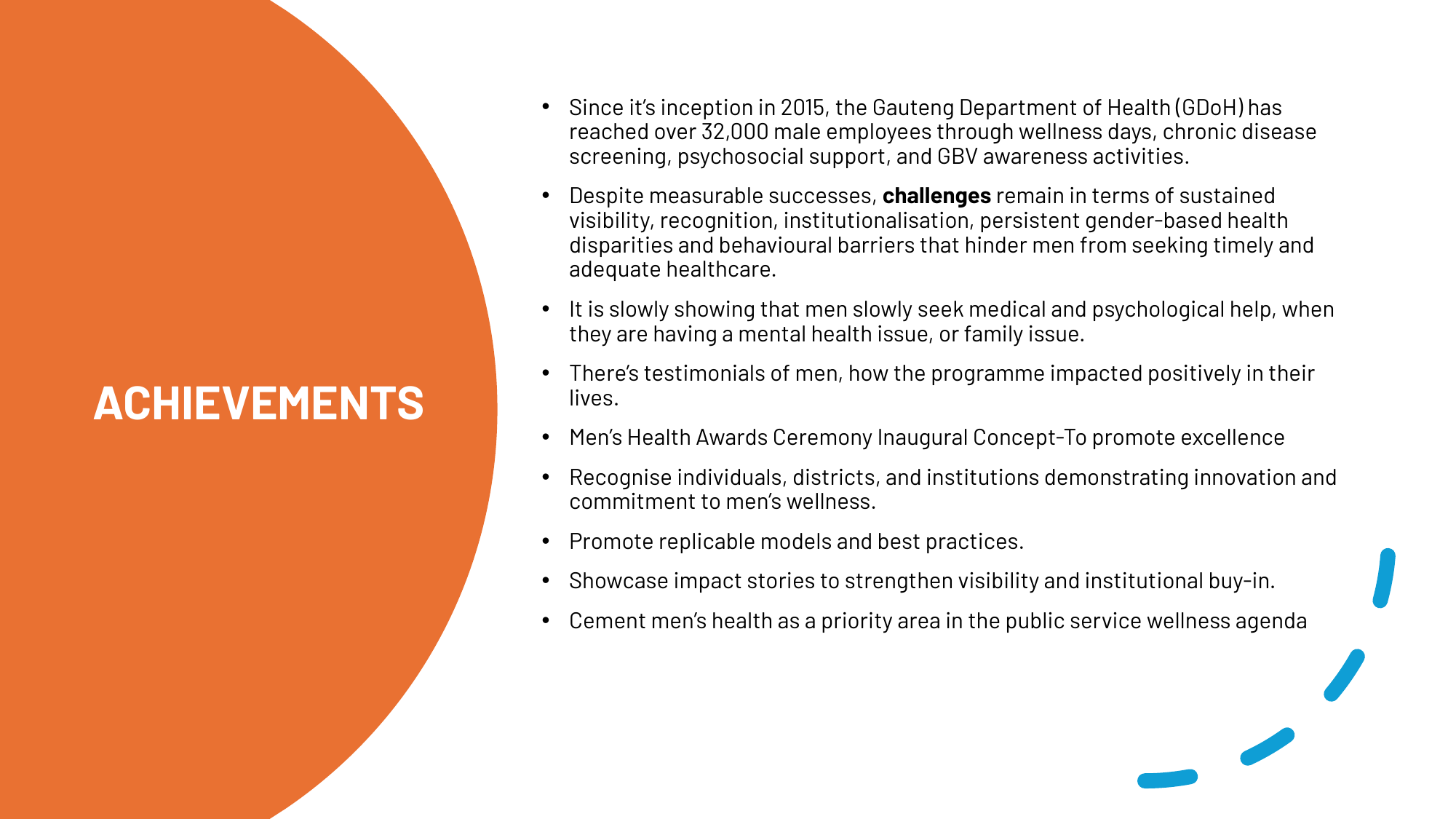

Since it’s inception in 2015, the Gauteng Department of Health (GDoH) has reached over 32,000 male employees through wellness days, chronic disease screening, psychosocial support, and GBV awareness activities.
Despite measurable successes, challenges remain in terms of sustained visibility, recognition, institutionalisation, persistent gender-based health disparities and behavioural barriers that hinder men from seeking timely and adequate healthcare.
It is slowly showing that men slowly seek medical and psychological help, when they are having a mental health issue, or family issue.
There’s testimonials of men, how the programme impacted positively in their lives.
Men’s Health Awards Ceremony Inaugural Concept-To promote excellence
Recognise individuals, districts, and institutions demonstrating innovation and commitment to men’s wellness.
Promote replicable models and best practices.
Showcase impact stories to strengthen visibility and institutional buy-in.
Cement men’s health as a priority area in the public service wellness agenda

# ACHIEVEMENTS